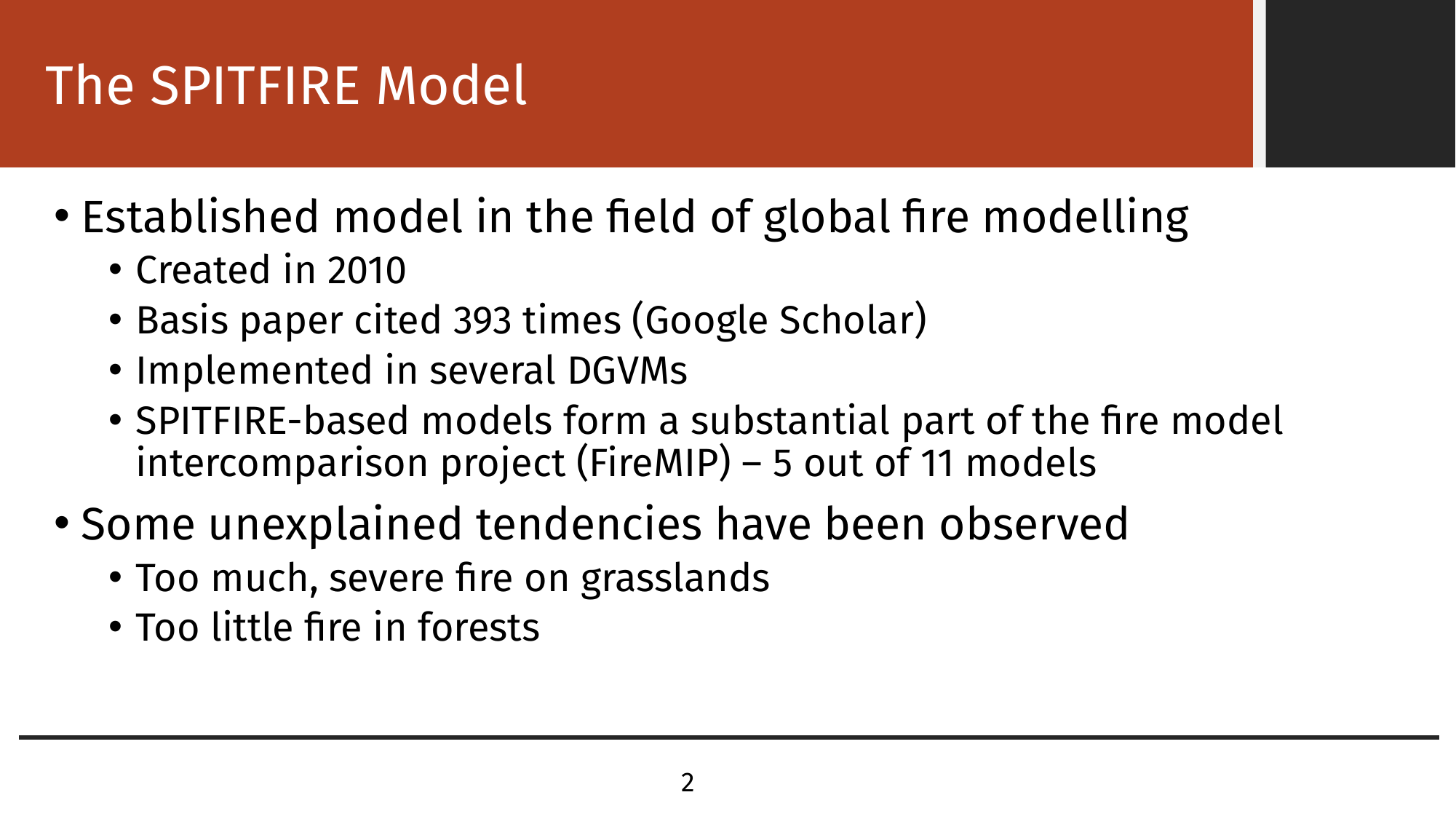

# The SPITFIRE Model
Established model in the field of global fire modelling
Created in 2010
Basis paper cited 393 times (Google Scholar)
Implemented in several DGVMs
SPITFIRE-based models form a substantial part of the fire model intercomparison project (FireMIP) – 5 out of 11 models
Some unexplained tendencies have been observed
Too much, severe fire on grasslands
Too little fire in forests
2